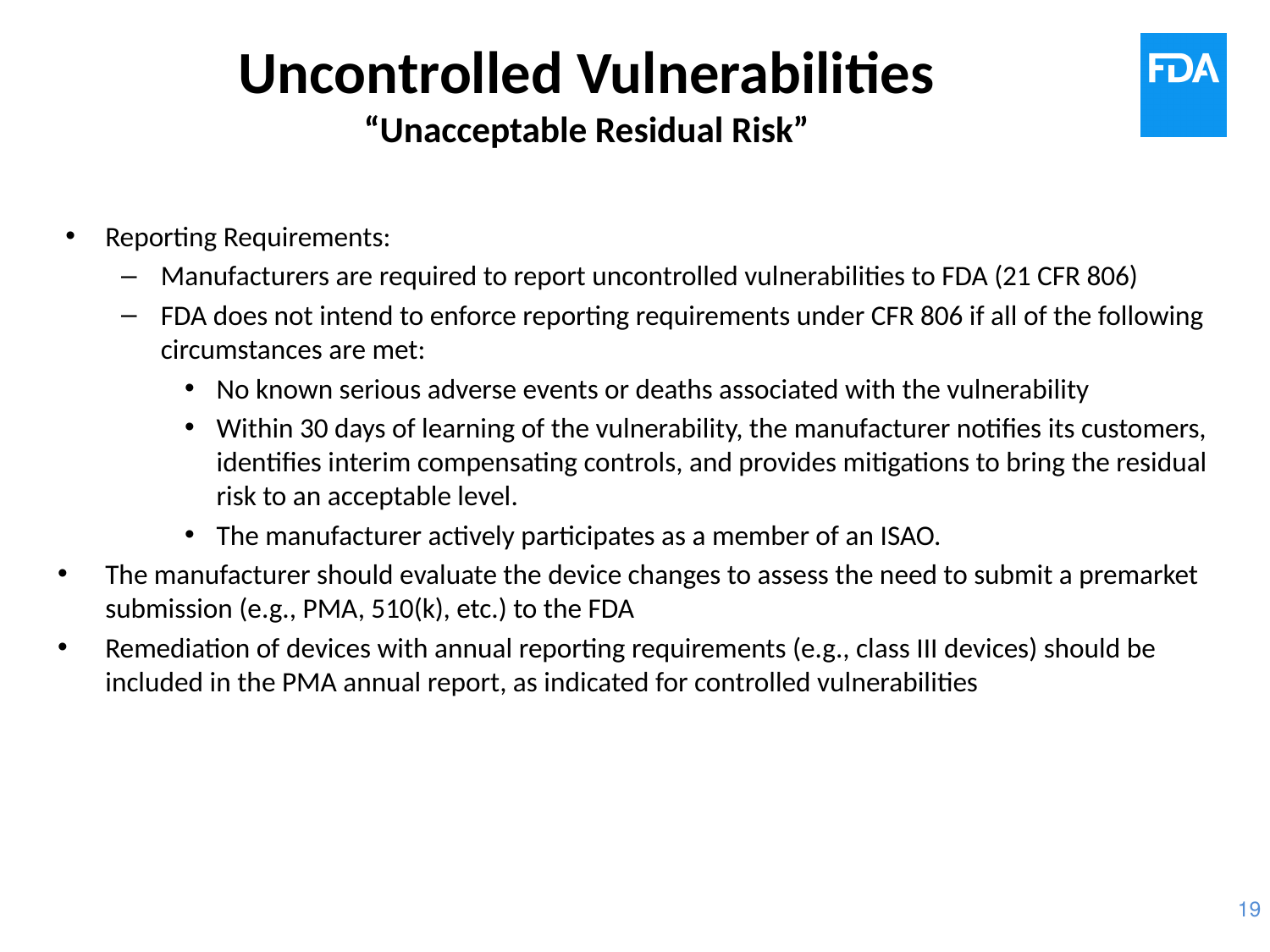

# Uncontrolled Vulnerabilities “Unacceptable Residual Risk”
Reporting Requirements:
Manufacturers are required to report uncontrolled vulnerabilities to FDA (21 CFR 806)
FDA does not intend to enforce reporting requirements under CFR 806 if all of the following circumstances are met:
No known serious adverse events or deaths associated with the vulnerability
Within 30 days of learning of the vulnerability, the manufacturer notifies its customers, identifies interim compensating controls, and provides mitigations to bring the residual risk to an acceptable level.
The manufacturer actively participates as a member of an ISAO.
The manufacturer should evaluate the device changes to assess the need to submit a premarket submission (e.g., PMA, 510(k), etc.) to the FDA
Remediation of devices with annual reporting requirements (e.g., class III devices) should be included in the PMA annual report, as indicated for controlled vulnerabilities